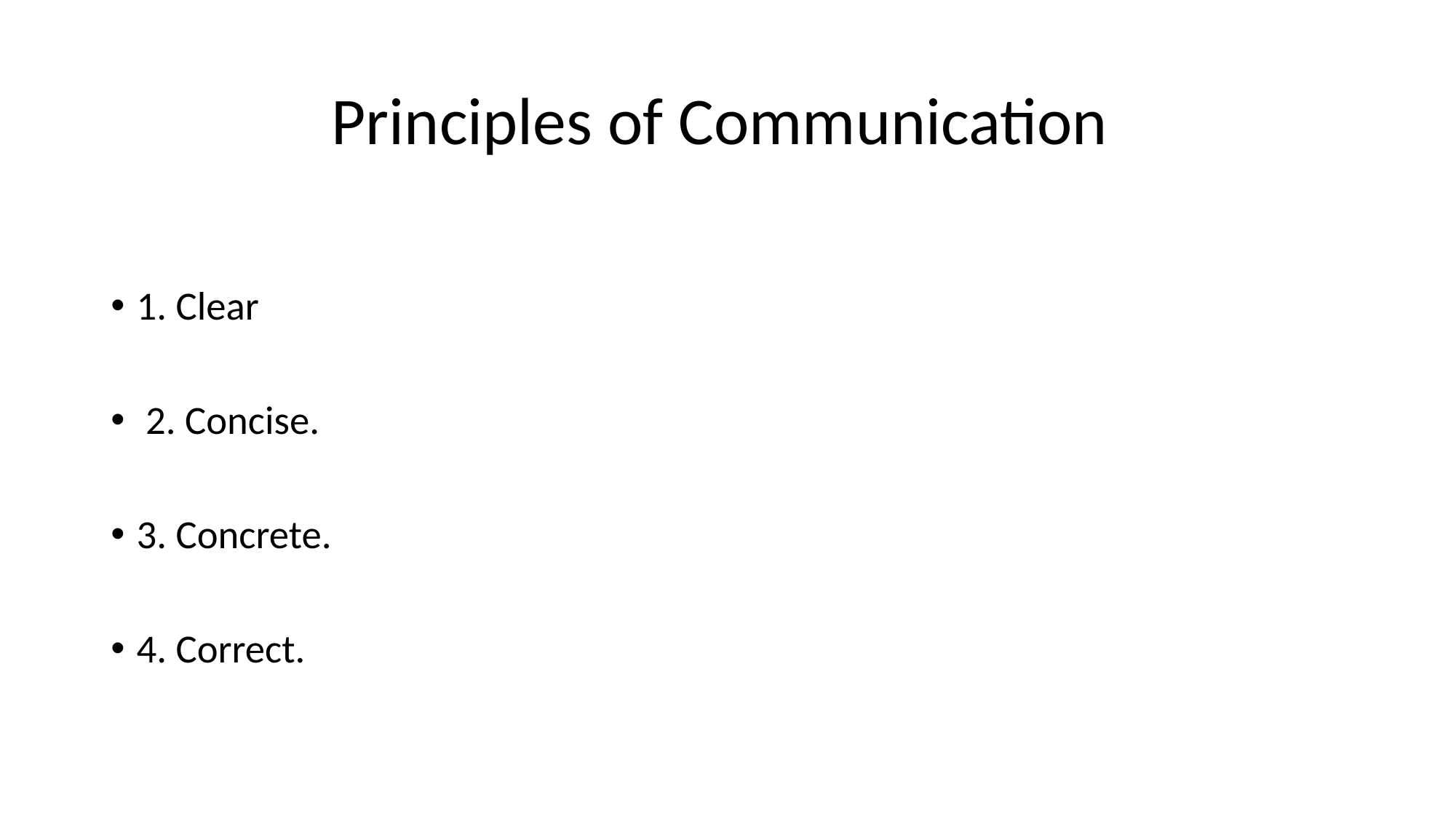

# Principles of Communication

1. Clear

 2. Concise.

3. Concrete.

4. Correct.